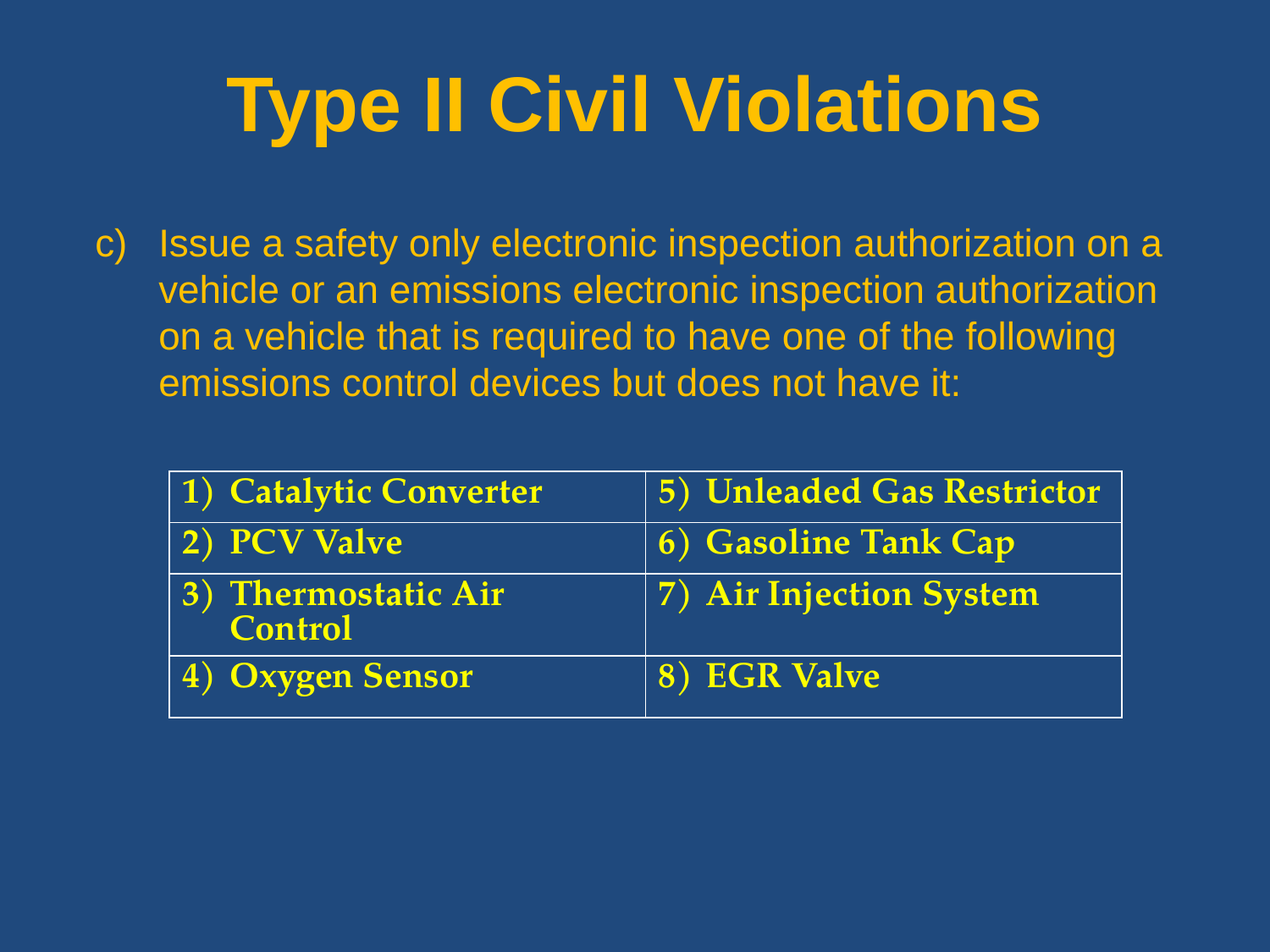

# Type II Civil Violations
Issue a safety only electronic inspection authorization on a vehicle or an emissions electronic inspection authorization on a vehicle that is required to have one of the following emissions control devices but does not have it:

| Catalytic Converter | Unleaded Gas Restrictor |
| --- | --- |
| PCV Valve | Gasoline Tank Cap |
| Thermostatic Air Control | Air Injection System |
| Oxygen Sensor | EGR Valve |